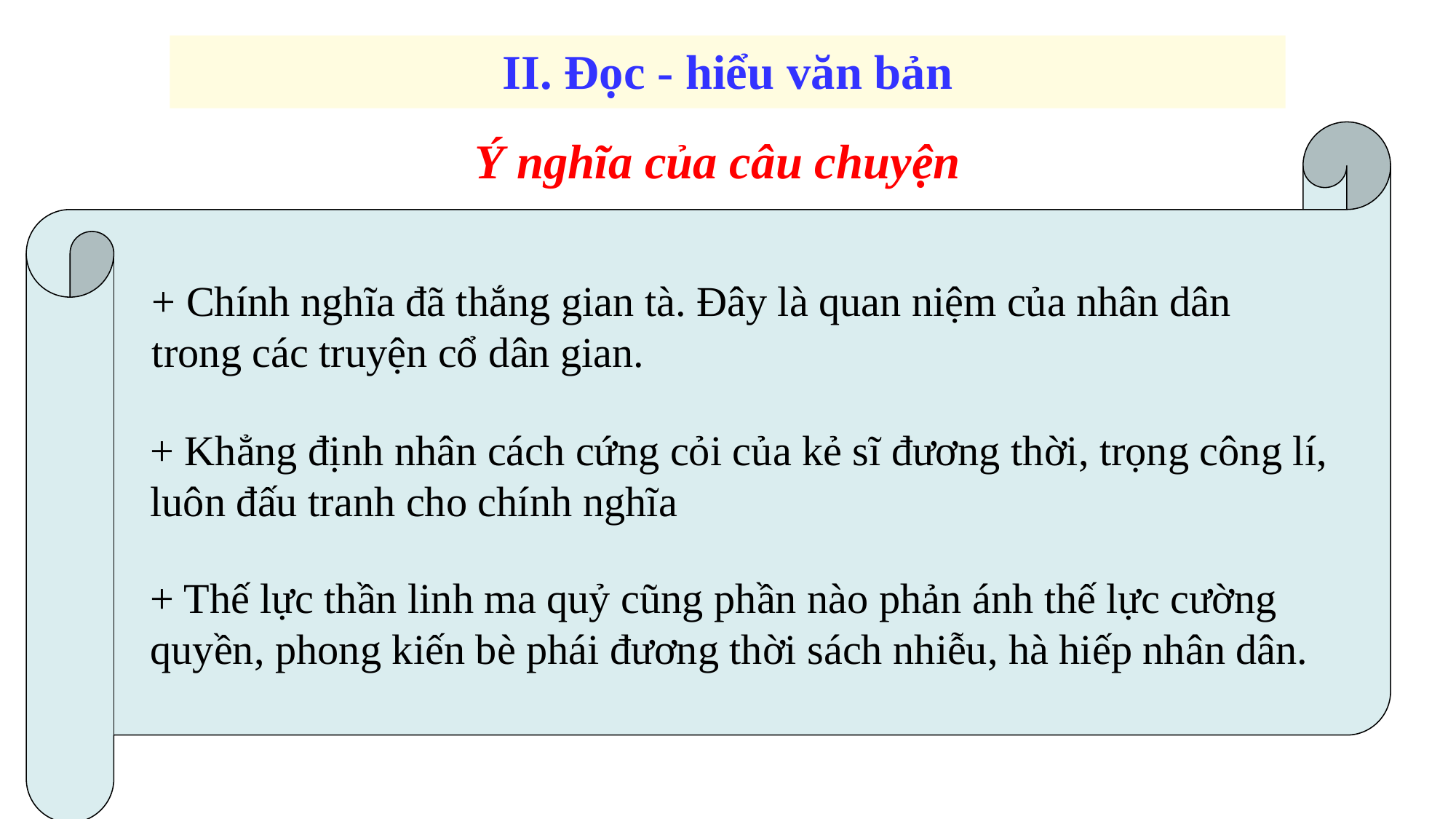

II. Đọc - hiểu văn bản

Ý nghĩa của câu chuyện
+ Chính nghĩa đã thắng gian tà. Đây là quan niệm của nhân dân trong các truyện cổ dân gian.
+ Khẳng định nhân cách cứng cỏi của kẻ sĩ đương thời, trọng công lí, luôn đấu tranh cho chính nghĩa
+ Thế lực thần linh ma quỷ cũng phần nào phản ánh thế lực cường quyền, phong kiến bè phái đương thời sách nhiễu, hà hiếp nhân dân.